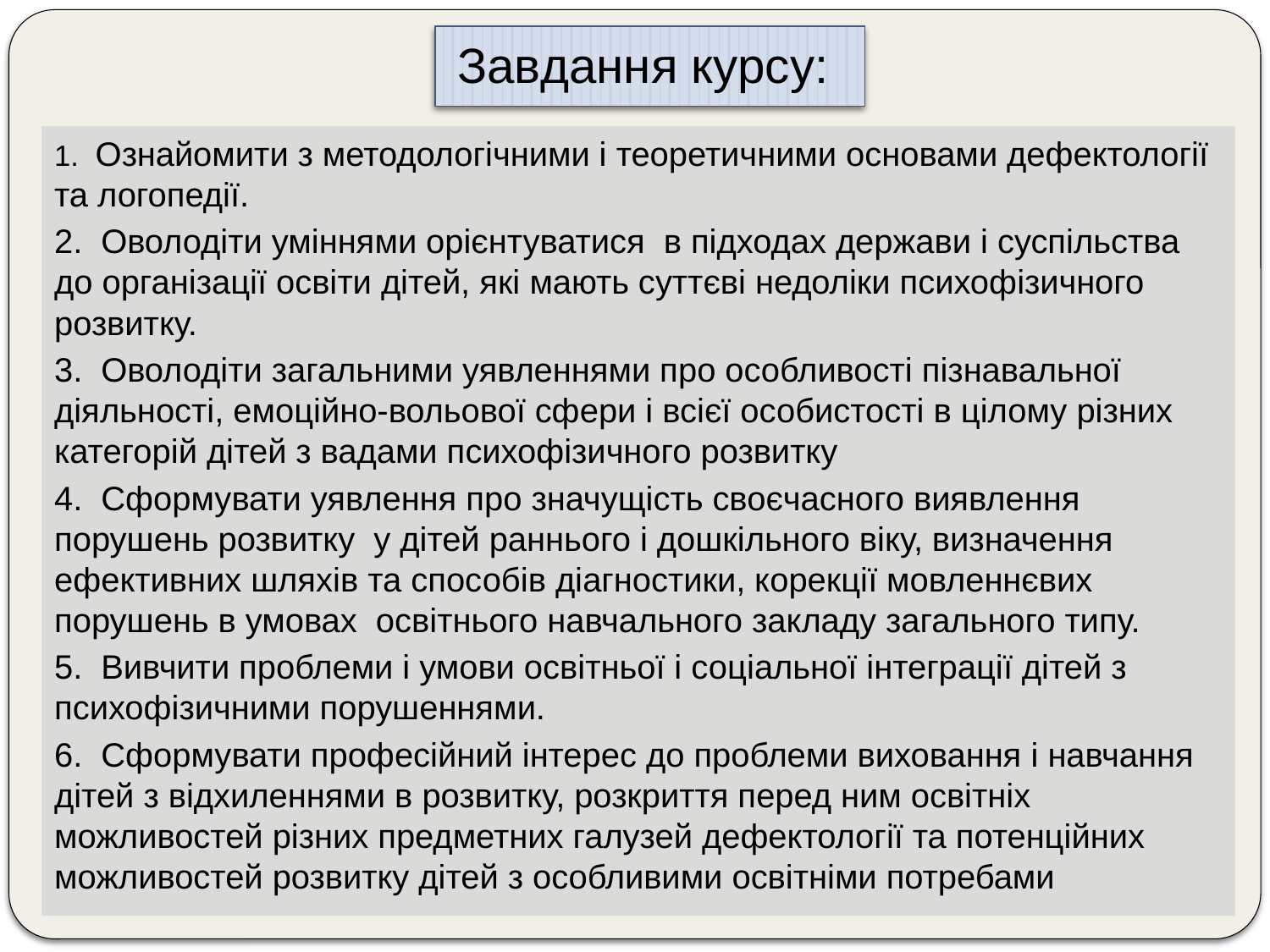

# Завдання курсу:
1.  Ознайомити з методологічними і теоретичними основами дефектології та логопедії.
2.  Оволодіти уміннями орієнтуватися  в підходах держави і суспільства до організації освіти дітей, які мають суттєві недоліки психофізичного розвитку.
3.  Оволодіти загальними уявленнями про особливості пізнавальної діяльності, емоційно-вольової сфери і всієї особистості в цілому різних категорій дітей з вадами психофізичного розвитку
4.  Сформувати уявлення про значущість своєчасного виявлення порушень розвитку  у дітей раннього і дошкільного віку, визначення ефективних шляхів та способів діагностики, корекції мовленнєвих порушень в умовах  освітнього навчального закладу загального типу.
5.  Вивчити проблеми і умови освітньої і соціальної інтеграції дітей з  психофізичними порушеннями.
6.  Сформувати професійний інтерес до проблеми виховання і навчання дітей з відхиленнями в розвитку, розкриття перед ним освітніх можливостей різних предметних галузей дефектології та потенційних можливостей розвитку дітей з особливими освітніми потребами